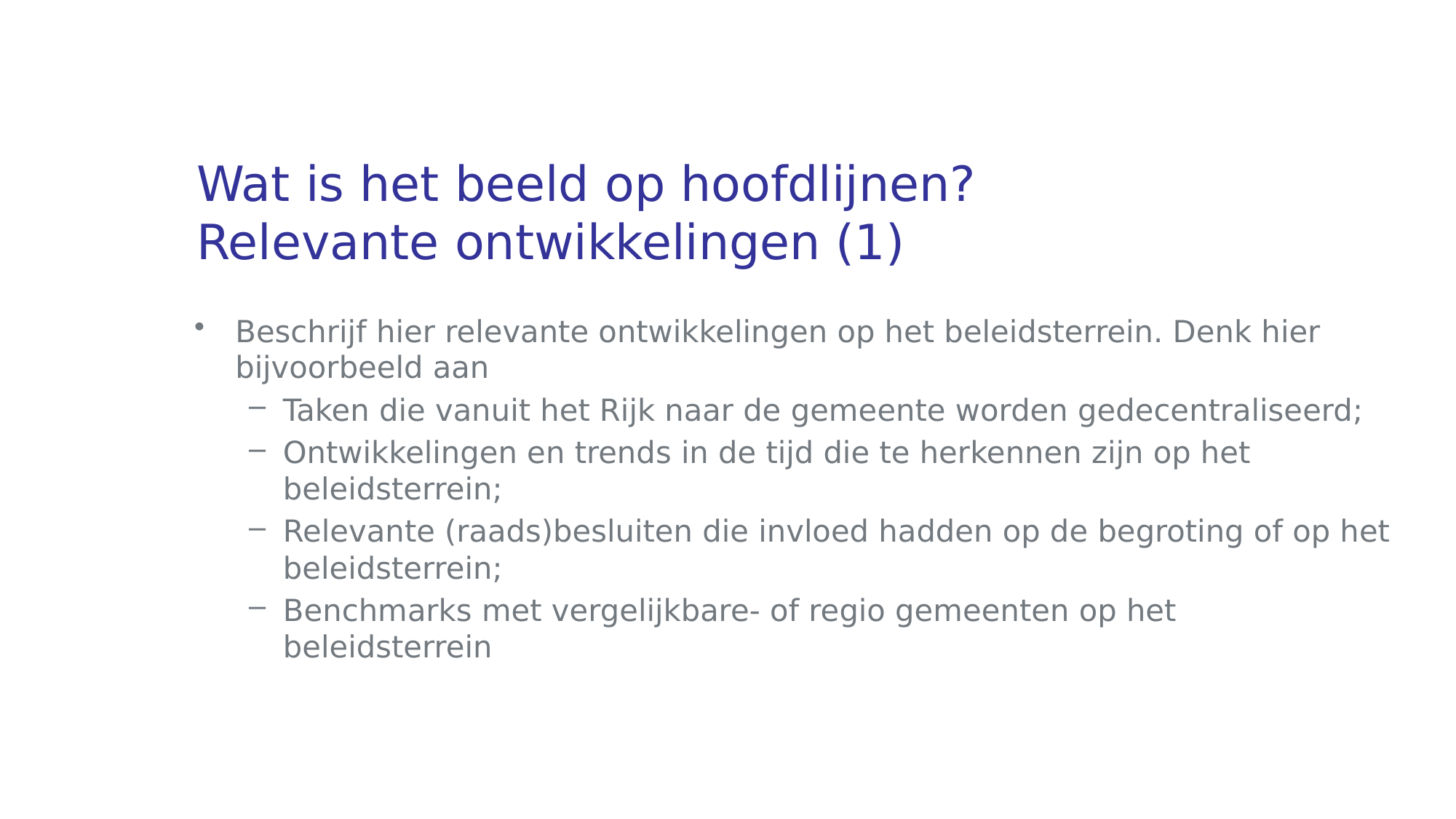

# Wat is het beeld op hoofdlijnen? Relevante ontwikkelingen (1)
Beschrijf hier relevante ontwikkelingen op het beleidsterrein. Denk hier bijvoorbeeld aan
Taken die vanuit het Rijk naar de gemeente worden gedecentraliseerd;
Ontwikkelingen en trends in de tijd die te herkennen zijn op het beleidsterrein;
Relevante (raads)besluiten die invloed hadden op de begroting of op het beleidsterrein;
Benchmarks met vergelijkbare- of regio gemeenten op het beleidsterrein